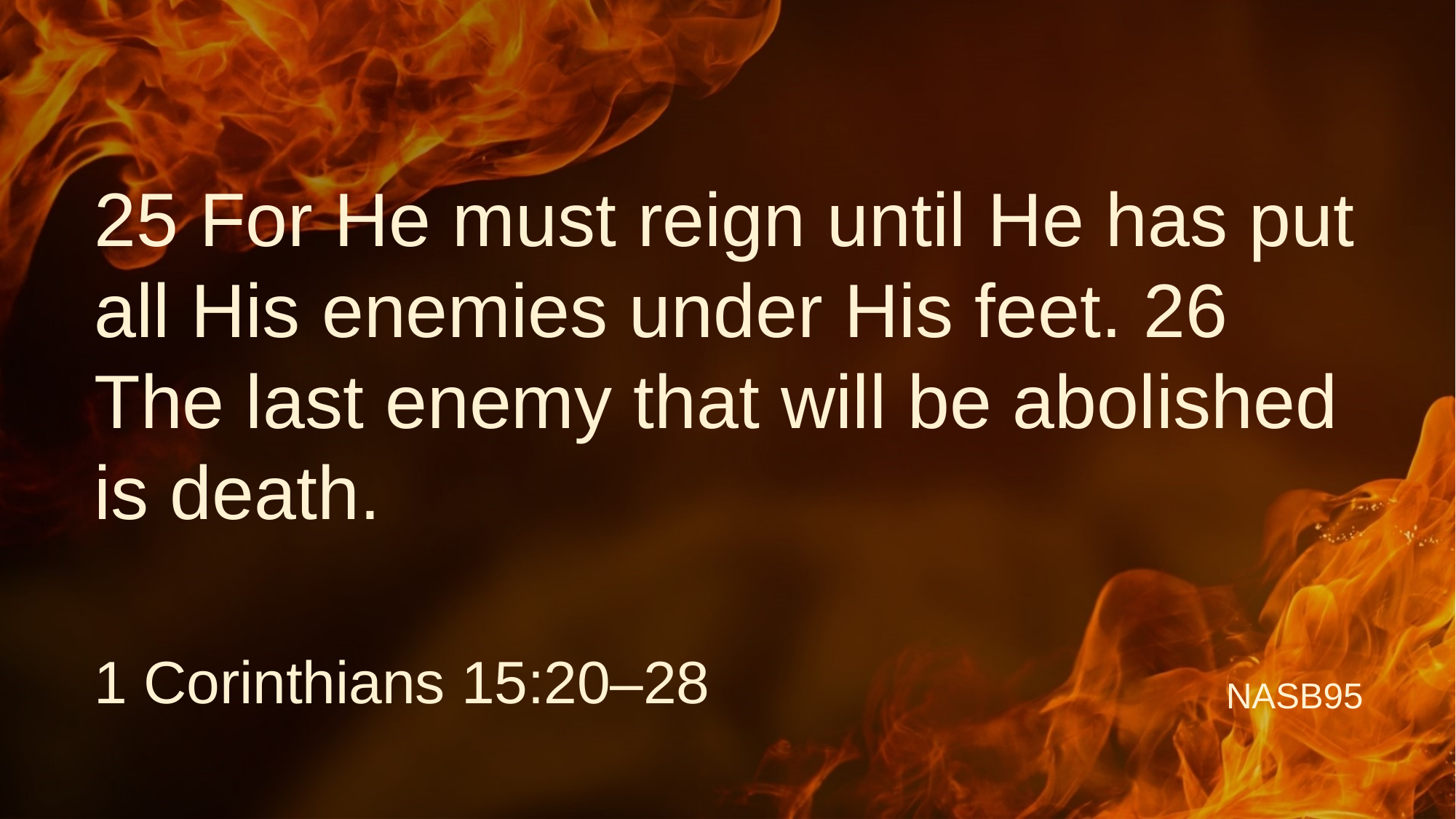

# 25 For He must reign until He has put all His enemies under His feet. 26 The last enemy that will be abolished is death.
1 Corinthians 15:20–28
NASB95